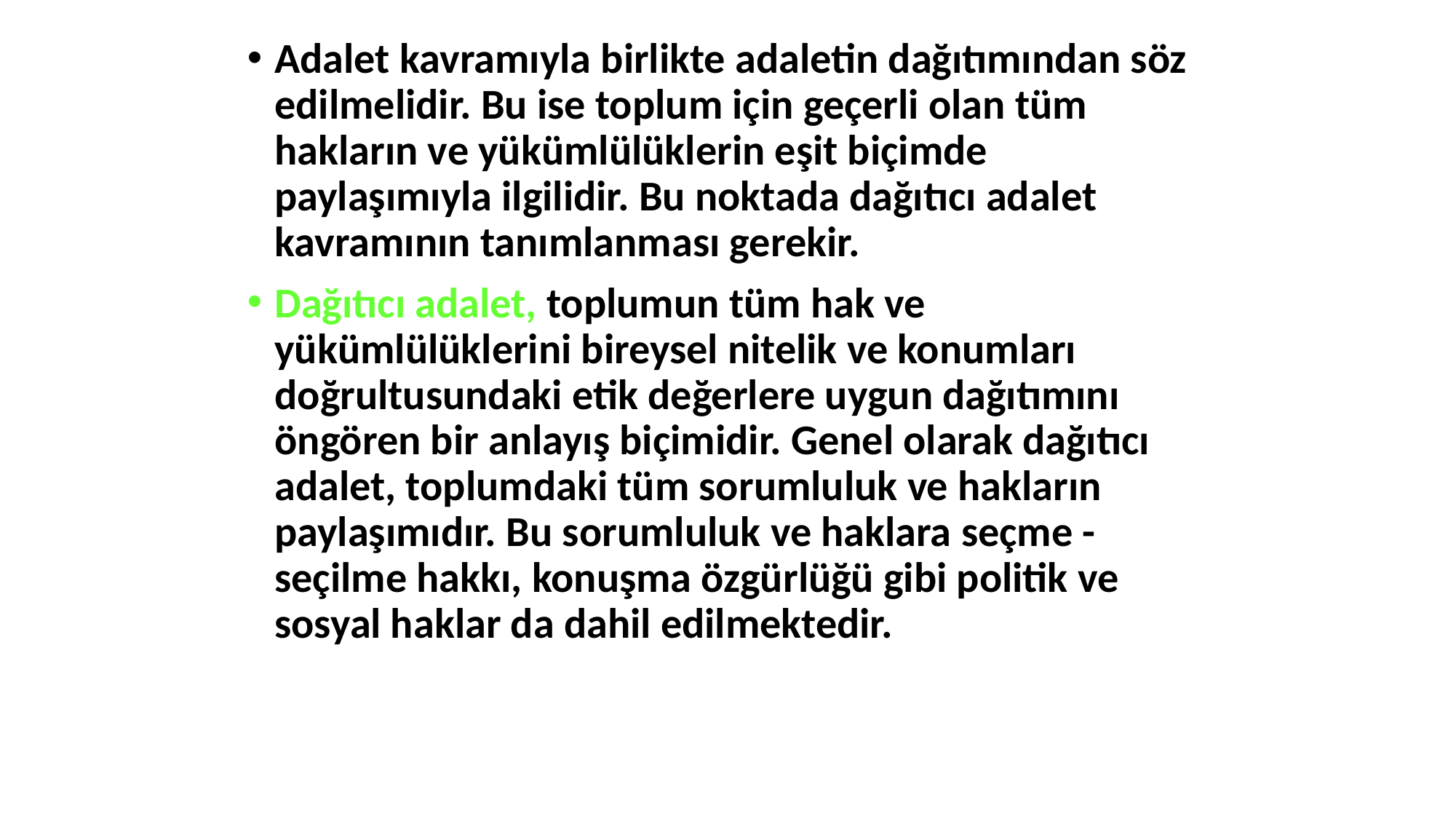

Adalet kavramıyla birlikte adaletin dağıtımından söz edilmelidir. Bu ise toplum için geçerli olan tüm hakların ve yükümlülüklerin eşit biçimde paylaşımıyla ilgilidir. Bu noktada dağıtıcı adalet kavramının tanımlanması gerekir.
Dağıtıcı adalet, toplumun tüm hak ve yükümlülüklerini bireysel nitelik ve konumları doğrultusundaki etik değerlere uygun dağıtımını öngören bir anlayış biçimidir. Genel olarak dağıtıcı adalet, toplumdaki tüm sorumluluk ve hakların paylaşımıdır. Bu sorumluluk ve haklara seçme -seçilme hakkı, konuşma özgürlüğü gibi politik ve sosyal haklar da dahil edilmektedir.